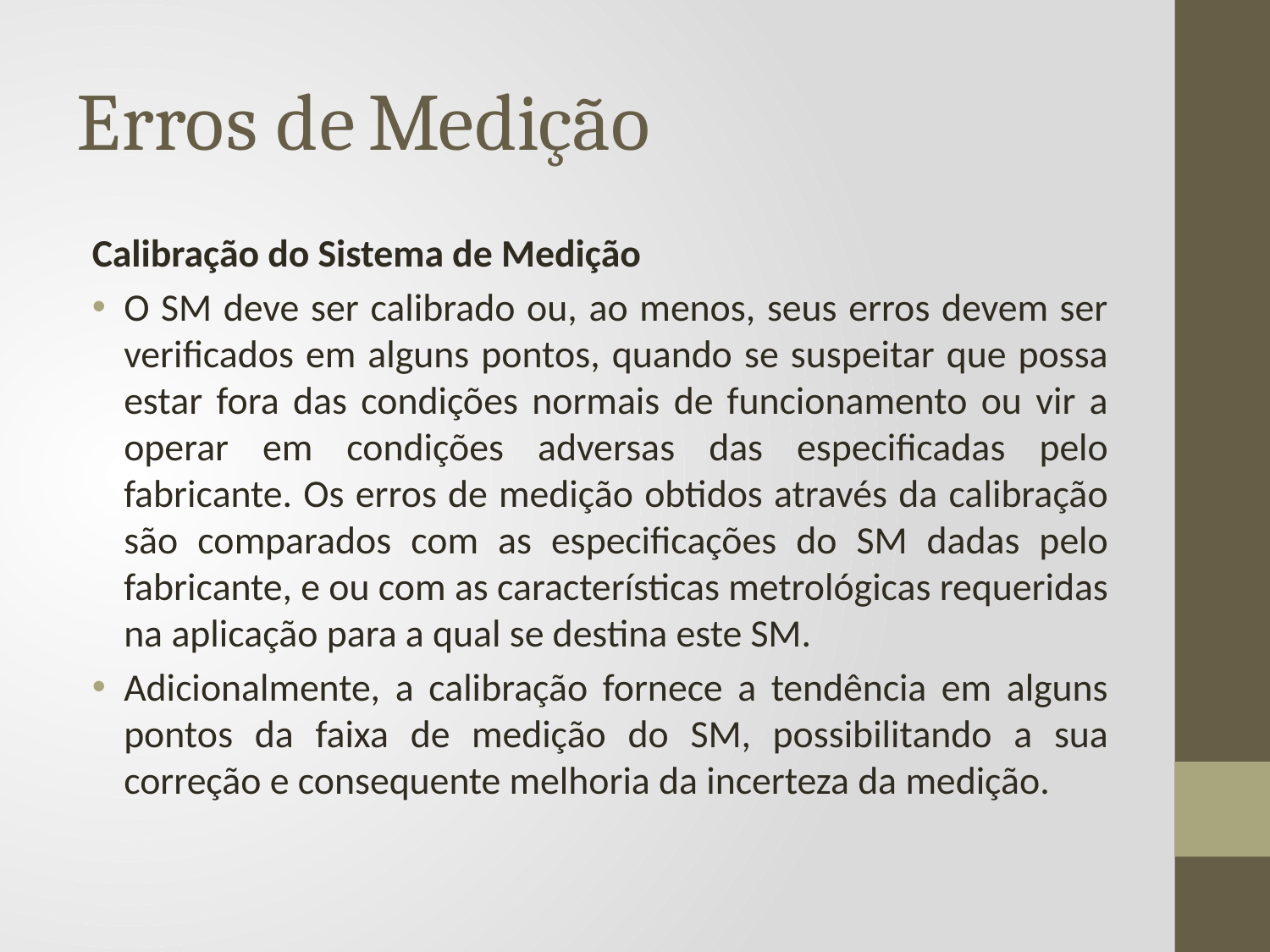

# Erros de Medição
Calibração do Sistema de Medição
O SM deve ser calibrado ou, ao menos, seus erros devem ser verificados em alguns pontos, quando se suspeitar que possa estar fora das condições normais de funcionamento ou vir a operar em condições adversas das especificadas pelo fabricante. Os erros de medição obtidos através da calibração são comparados com as especificações do SM dadas pelo fabricante, e ou com as características metrológicas requeridas na aplicação para a qual se destina este SM.
Adicionalmente, a calibração fornece a tendência em alguns pontos da faixa de medição do SM, possibilitando a sua correção e consequente melhoria da incerteza da medição.